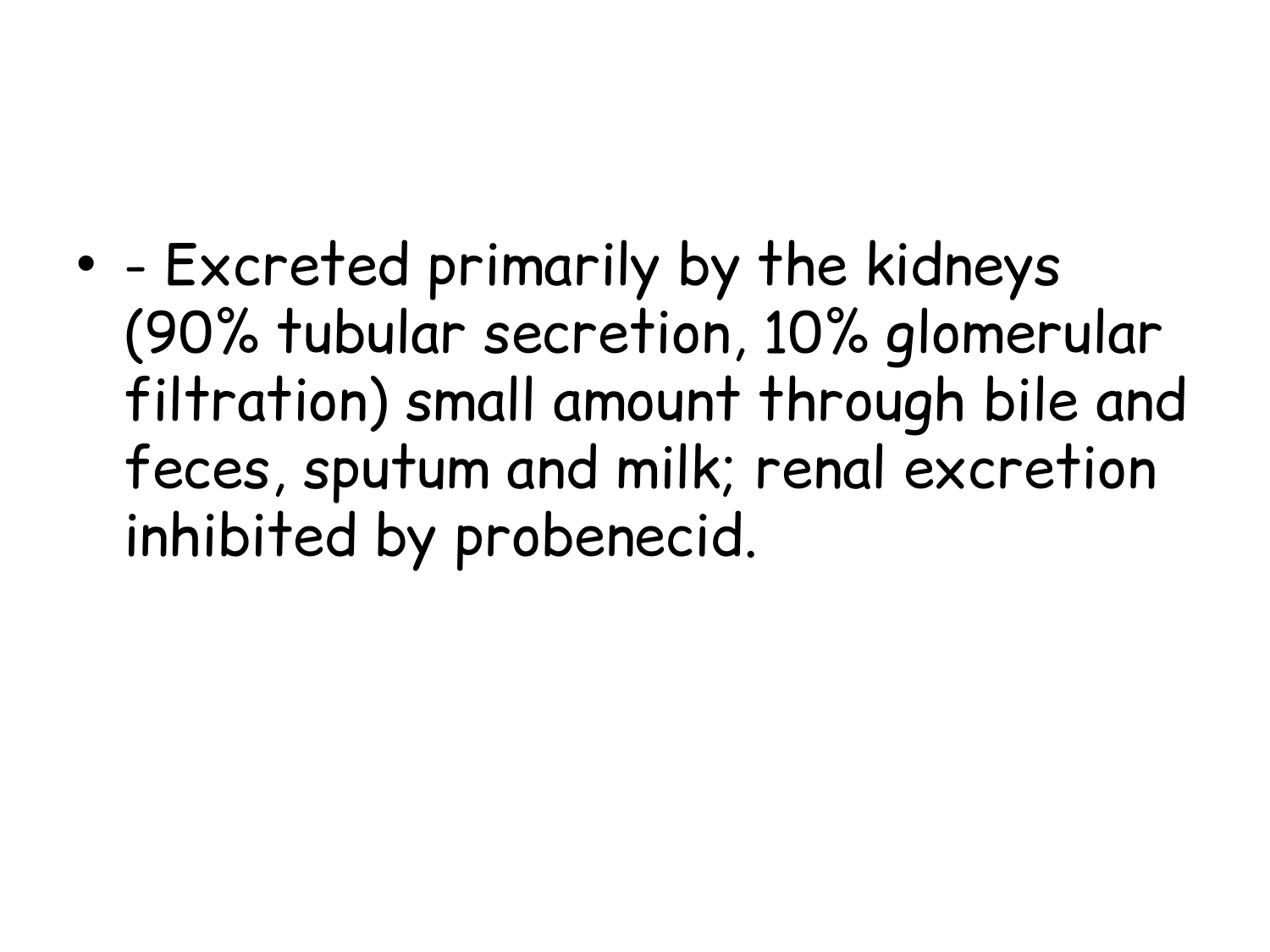

#
- Excreted primarily by the kidneys (90% tubular secretion, 10% glomerular filtration) small amount through bile and feces, sputum and milk; renal excretion inhibited by probenecid.